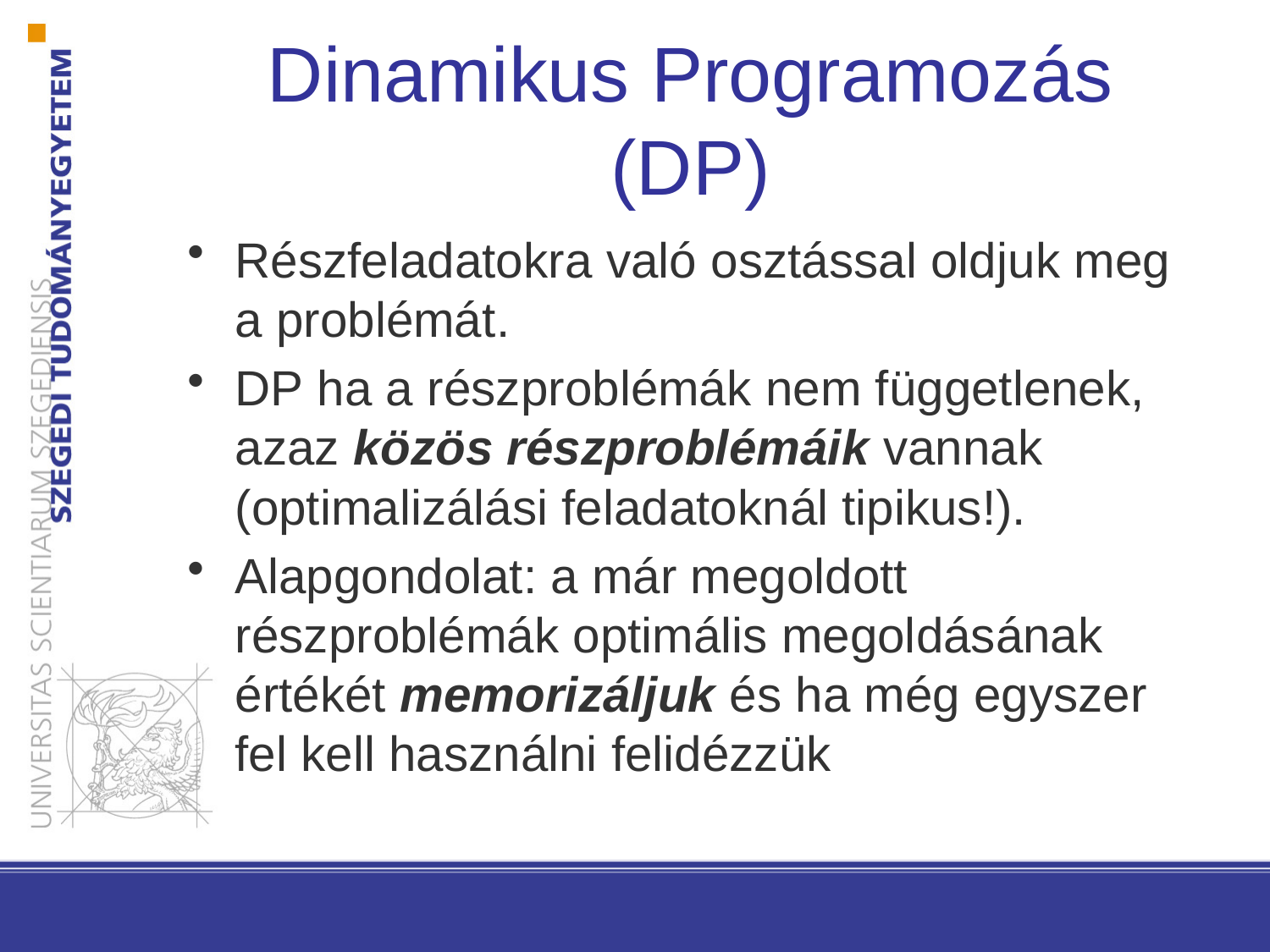

# Dinamikus Programozás (DP)
Részfeladatokra való osztással oldjuk meg a problémát.
DP ha a részproblémák nem függetlenek, azaz közös részproblémáik vannak (optimalizálási feladatoknál tipikus!).
Alapgondolat: a már megoldott részproblémák optimális megoldásának értékét memorizáljuk és ha még egyszer fel kell használni felidézzük